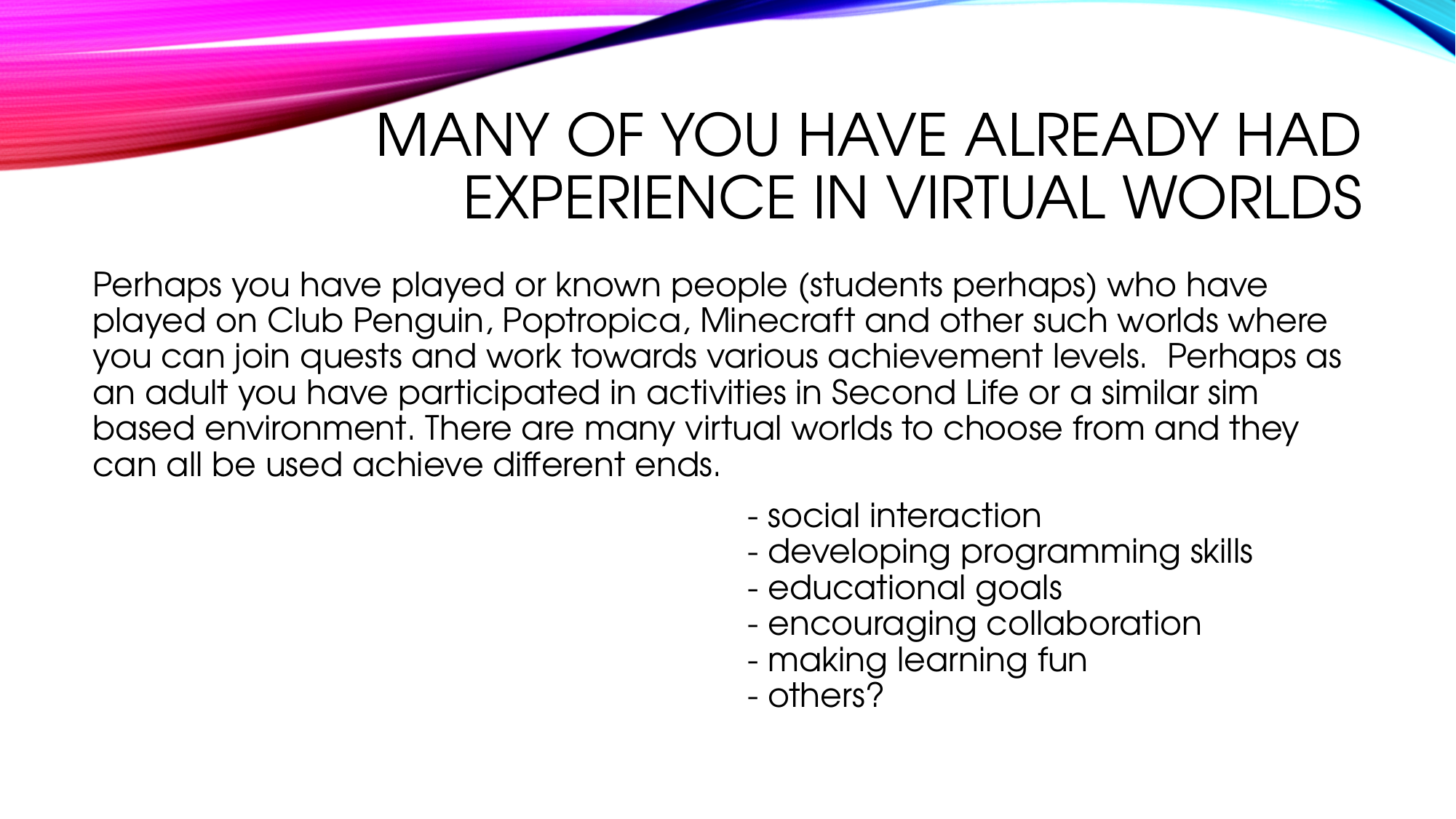

# Many of you have already had experience in virtual worlds
Perhaps you have played or known people (students perhaps) who have played on Club Penguin, Poptropica, Minecraft and other such worlds where you can join quests and work towards various achievement levels.  Perhaps as an adult you have participated in activities in Second Life or a similar sim based environment. There are many virtual worlds to choose from and they can all be used achieve different ends.
 						- social interaction
						- developing programming skills
 						- educational goals
 						- encouraging collaboration
 						- making learning fun
						- others?